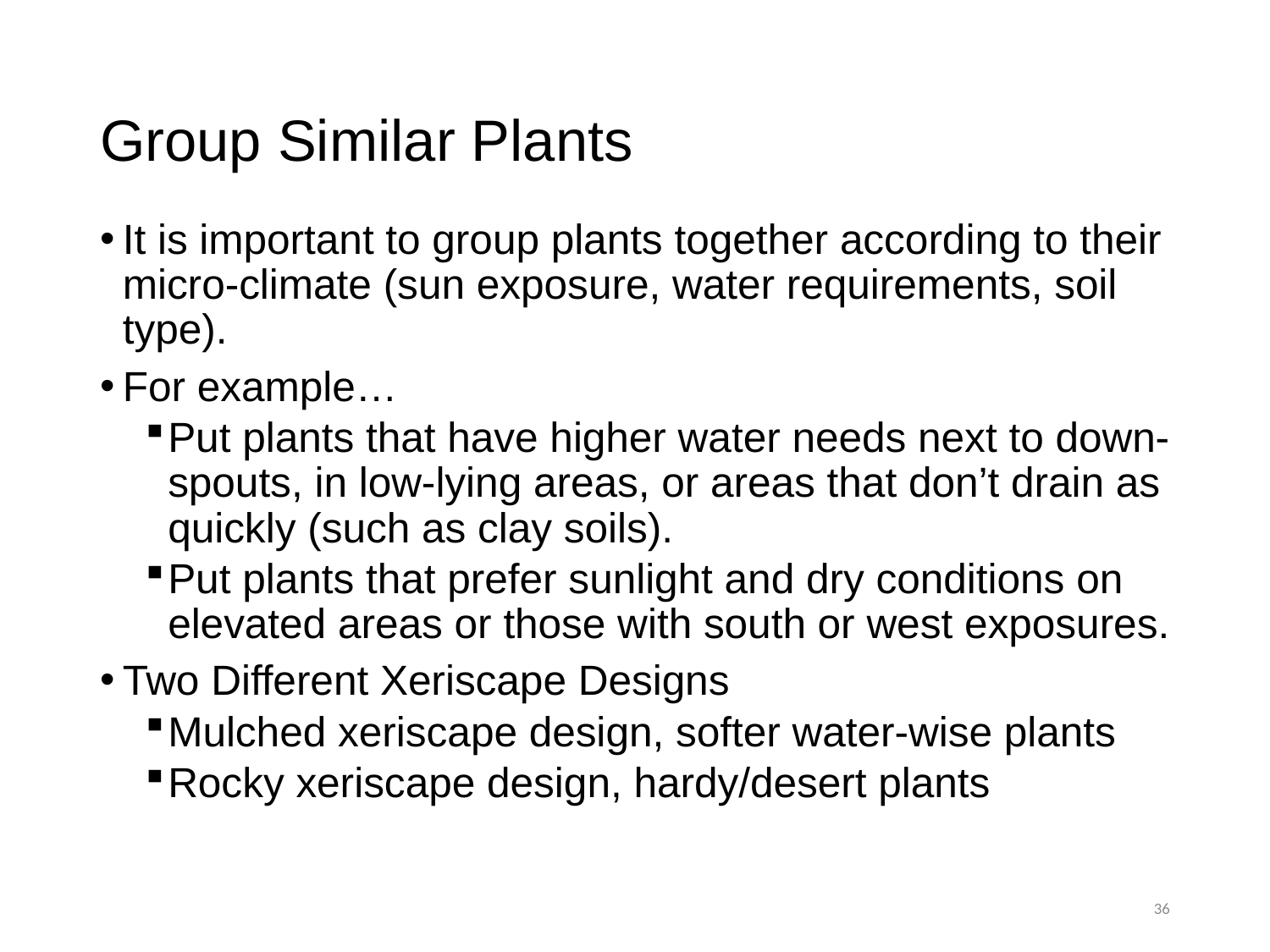

# Group Similar Plants
It is important to group plants together according to their micro-climate (sun exposure, water requirements, soil type).
For example…
Put plants that have higher water needs next to down-spouts, in low-lying areas, or areas that don’t drain as quickly (such as clay soils).
Put plants that prefer sunlight and dry conditions on elevated areas or those with south or west exposures.
Two Different Xeriscape Designs
Mulched xeriscape design, softer water-wise plants
Rocky xeriscape design, hardy/desert plants

36